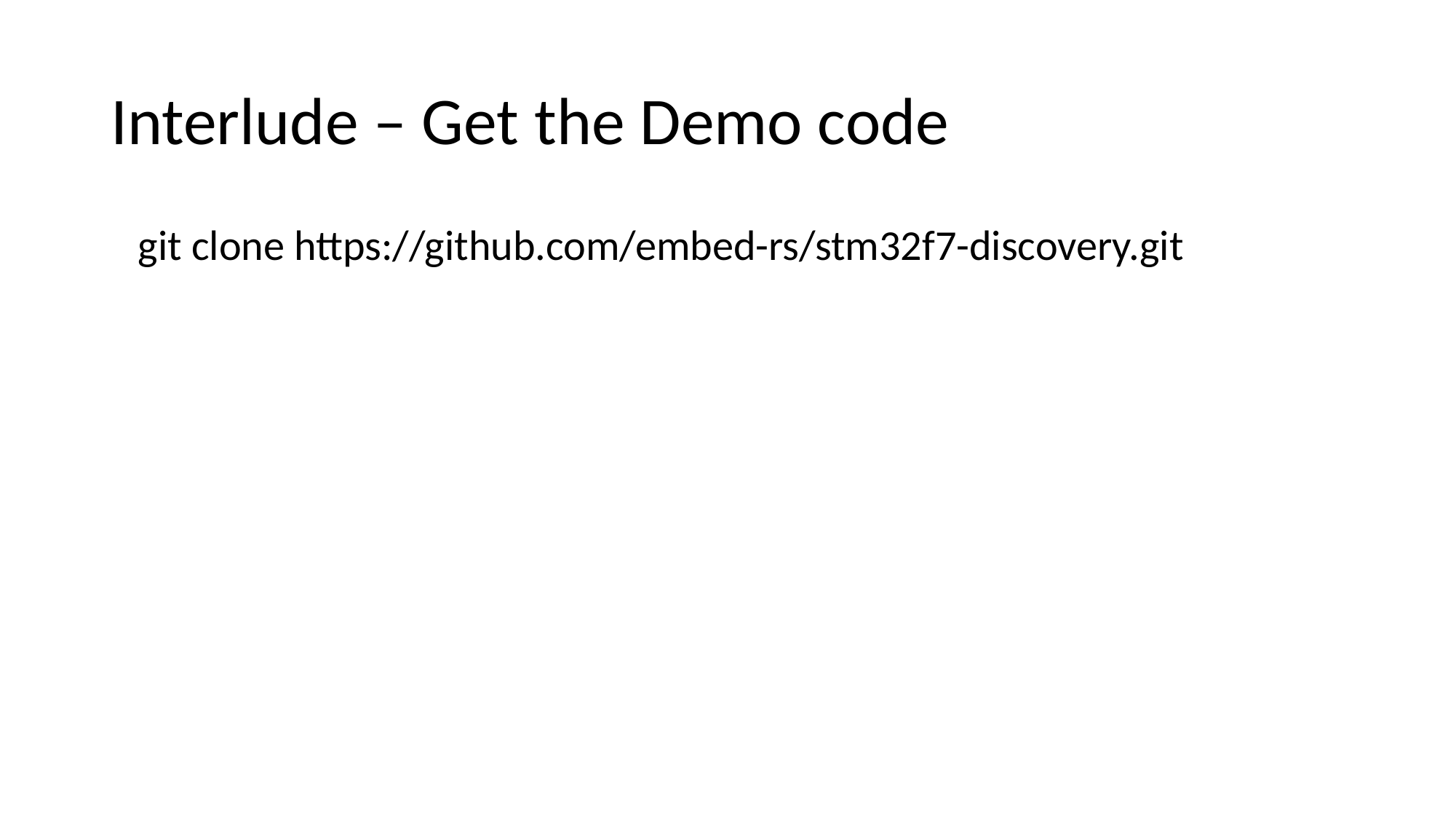

Interlude – Get the Demo code
git clone https://github.com/embed-rs/stm32f7-discovery.git